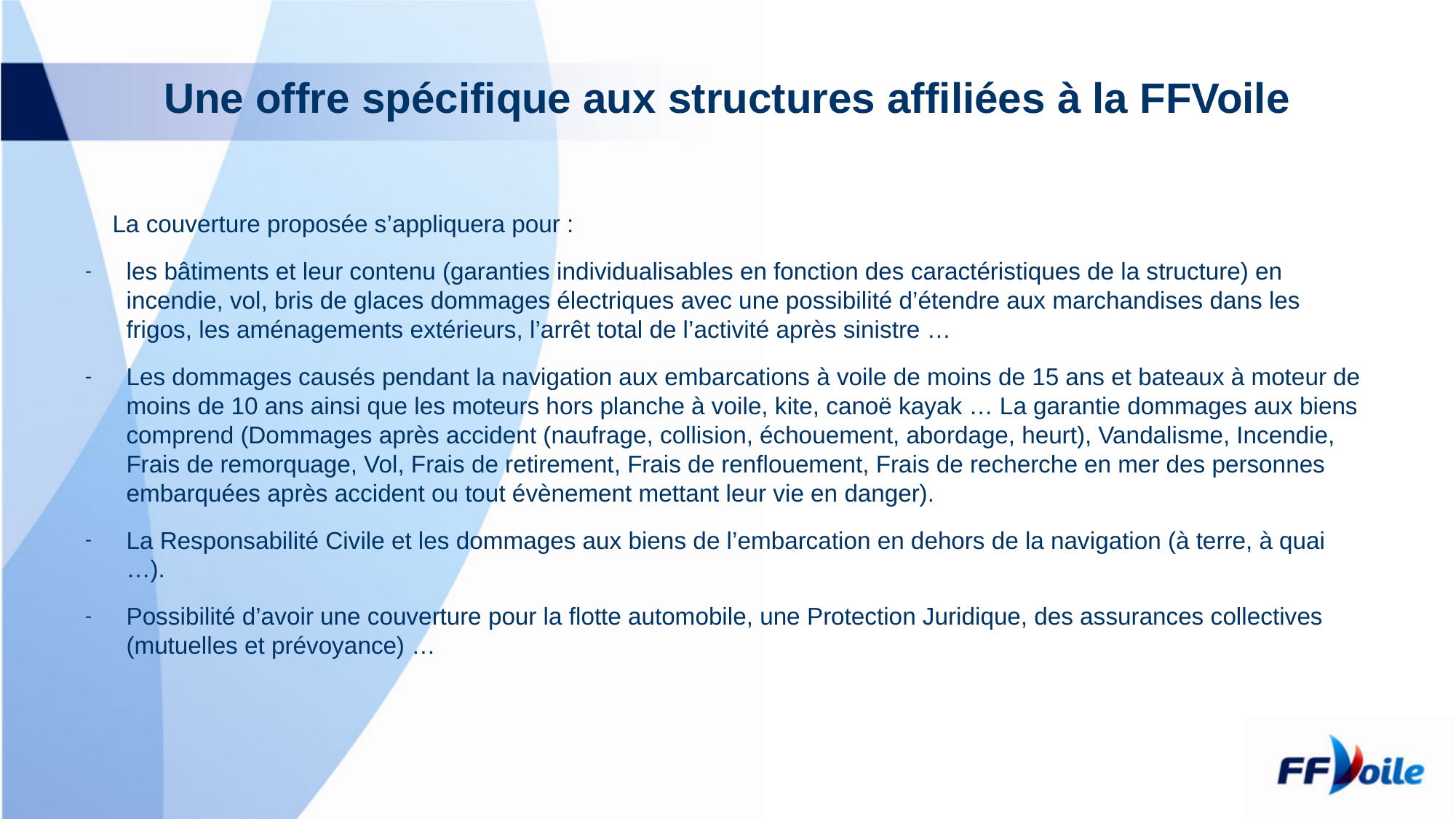

# Une offre spécifique aux structures affiliées à la FFVoile
La couverture proposée s’appliquera pour :
les bâtiments et leur contenu (garanties individualisables en fonction des caractéristiques de la structure) en incendie, vol, bris de glaces dommages électriques avec une possibilité d’étendre aux marchandises dans les frigos, les aménagements extérieurs, l’arrêt total de l’activité après sinistre …
Les dommages causés pendant la navigation aux embarcations à voile de moins de 15 ans et bateaux à moteur de moins de 10 ans ainsi que les moteurs hors planche à voile, kite, canoë kayak … La garantie dommages aux biens comprend (Dommages après accident (naufrage, collision, échouement, abordage, heurt), Vandalisme, Incendie, Frais de remorquage, Vol, Frais de retirement, Frais de renflouement, Frais de recherche en mer des personnes embarquées après accident ou tout évènement mettant leur vie en danger).
La Responsabilité Civile et les dommages aux biens de l’embarcation en dehors de la navigation (à terre, à quai …).
Possibilité d’avoir une couverture pour la flotte automobile, une Protection Juridique, des assurances collectives (mutuelles et prévoyance) …